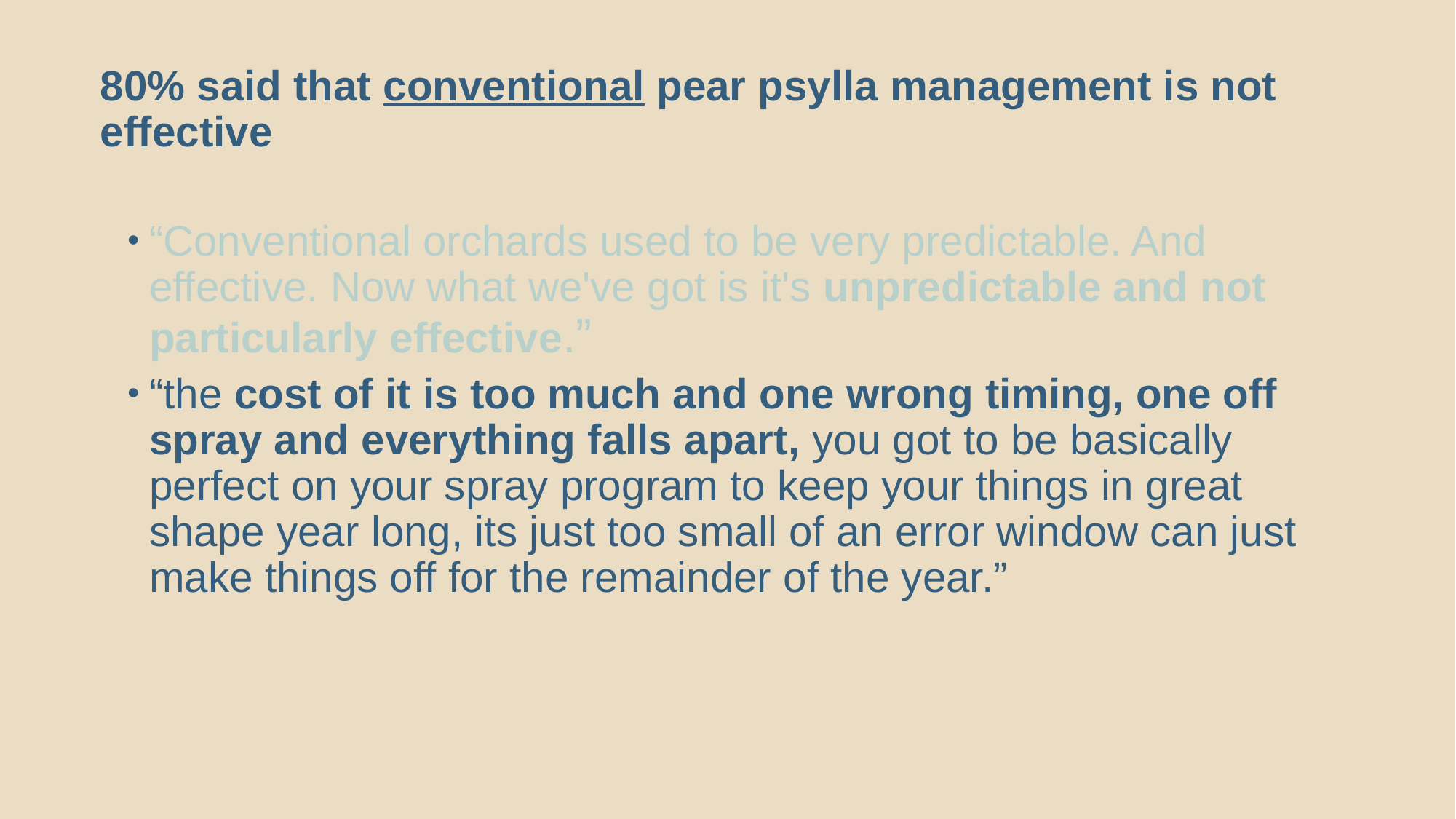

80% said that conventional pear psylla management is not effective

“Conventional orchards used to be very predictable. And effective. Now what we've got is it's unpredictable and not particularly effective.”
“the cost of it is too much and one wrong timing, one off spray and everything falls apart, you got to be basically perfect on your spray program to keep your things in great shape year long, its just too small of an error window can just make things off for the remainder of the year.”